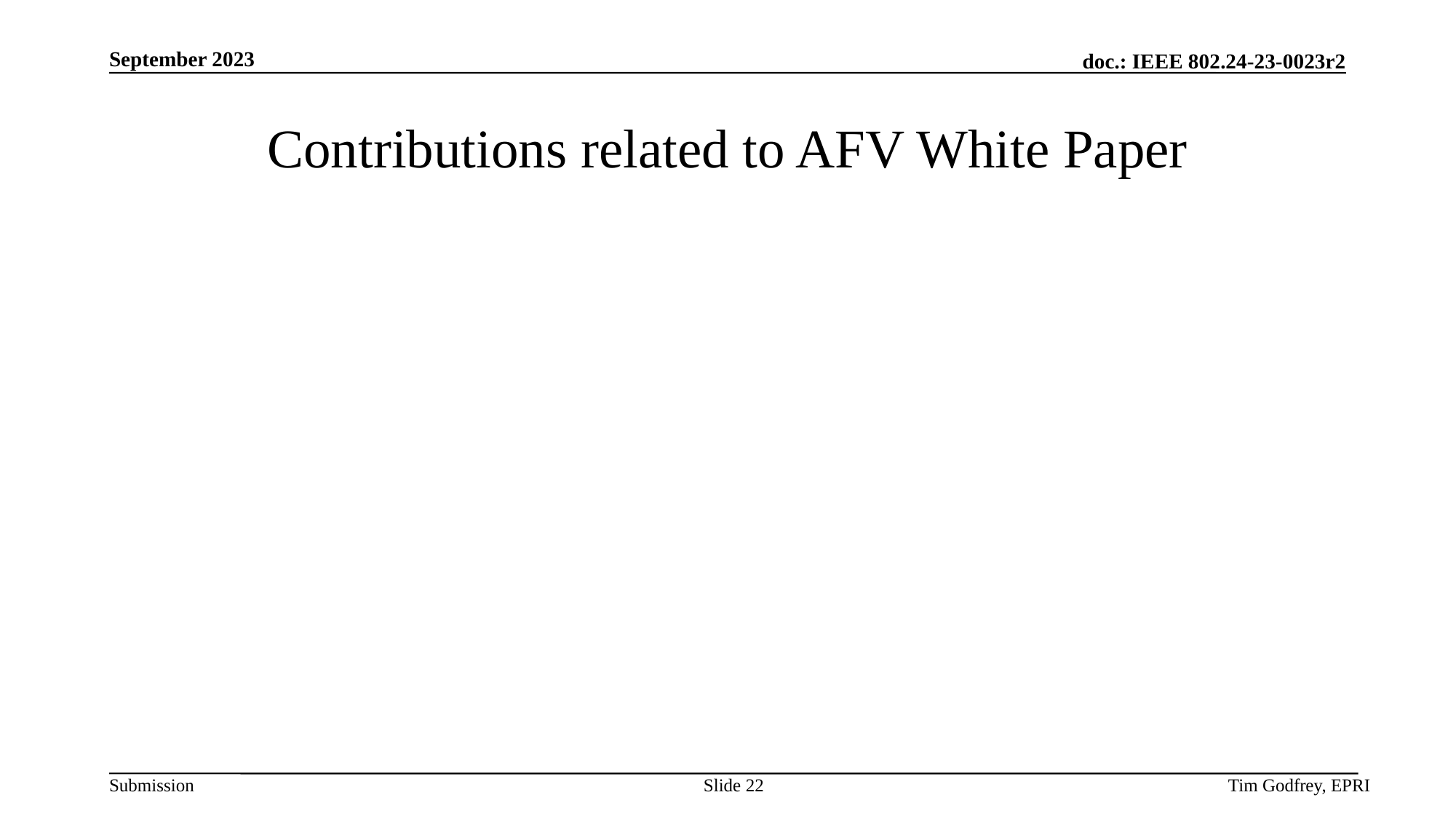

# Contributions related to AFV White Paper

Slide 22
Tim Godfrey, EPRI